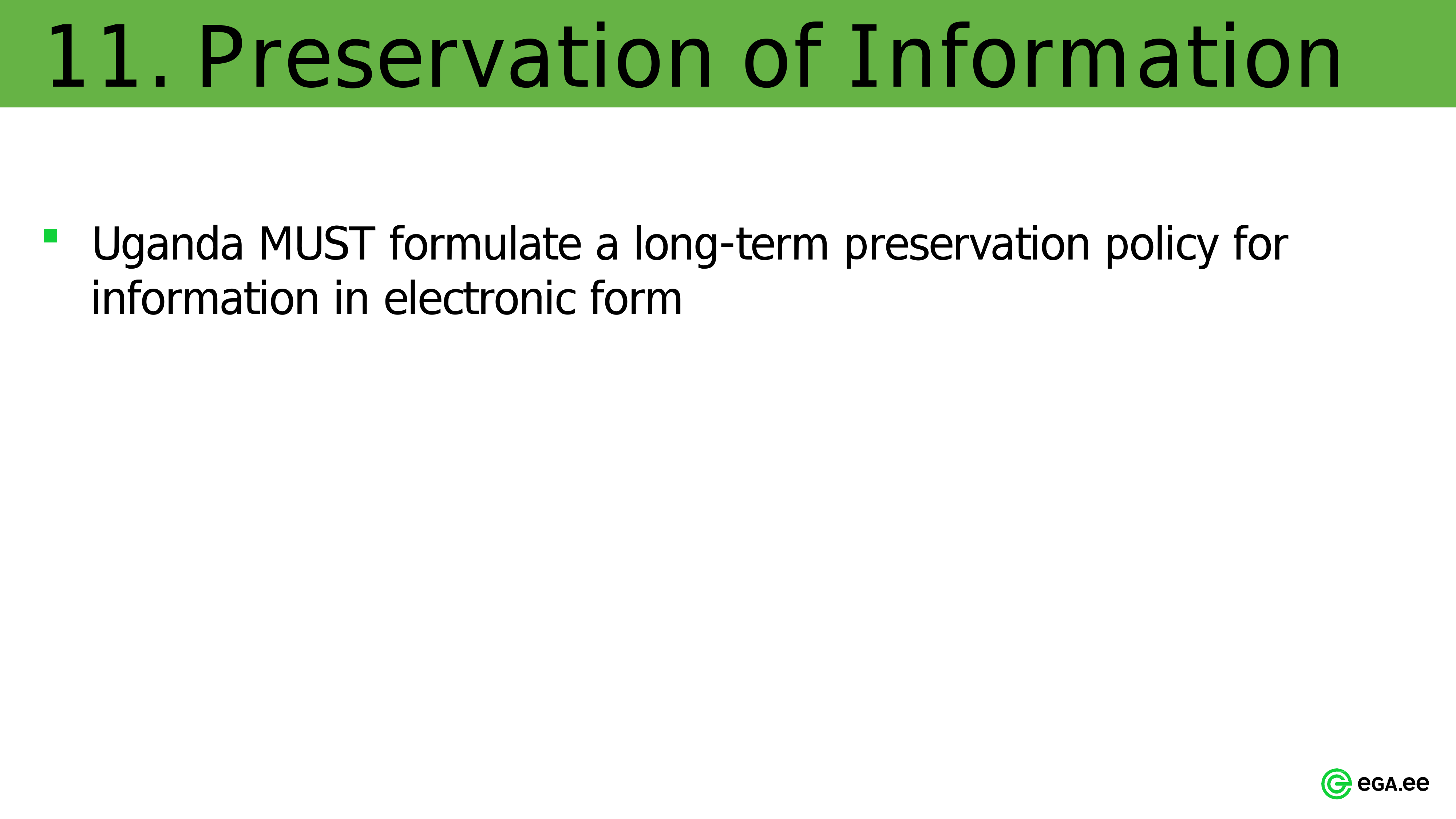

# 11. Preservation of Information
Uganda MUST formulate a long-term preservation policy for information in electronic form